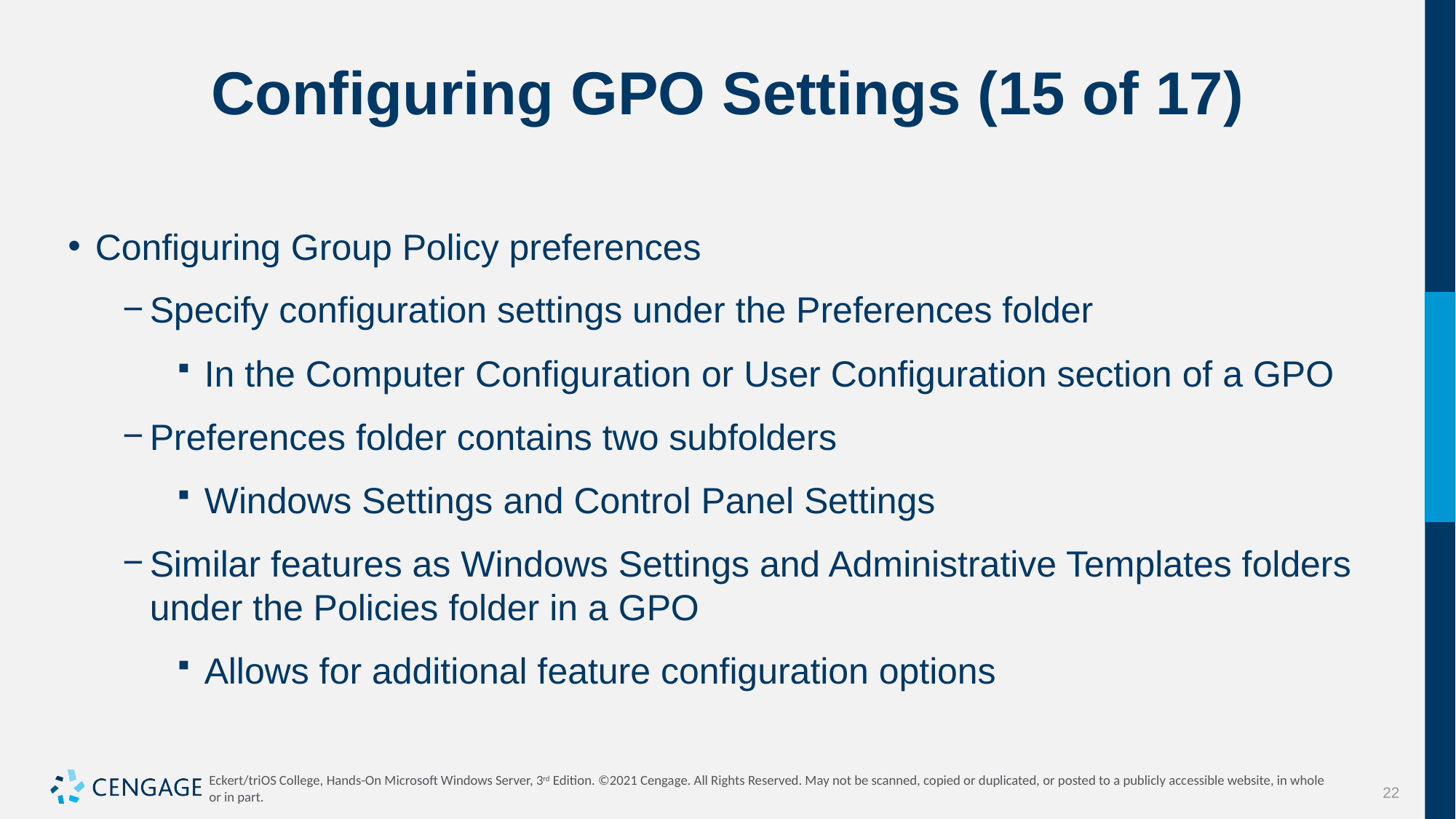

# Configuring GPO Settings (15 of 17)
Configuring Group Policy preferences
Specify configuration settings under the Preferences folder
In the Computer Configuration or User Configuration section of a GPO
Preferences folder contains two subfolders
Windows Settings and Control Panel Settings
Similar features as Windows Settings and Administrative Templates folders under the Policies folder in a GPO
Allows for additional feature configuration options